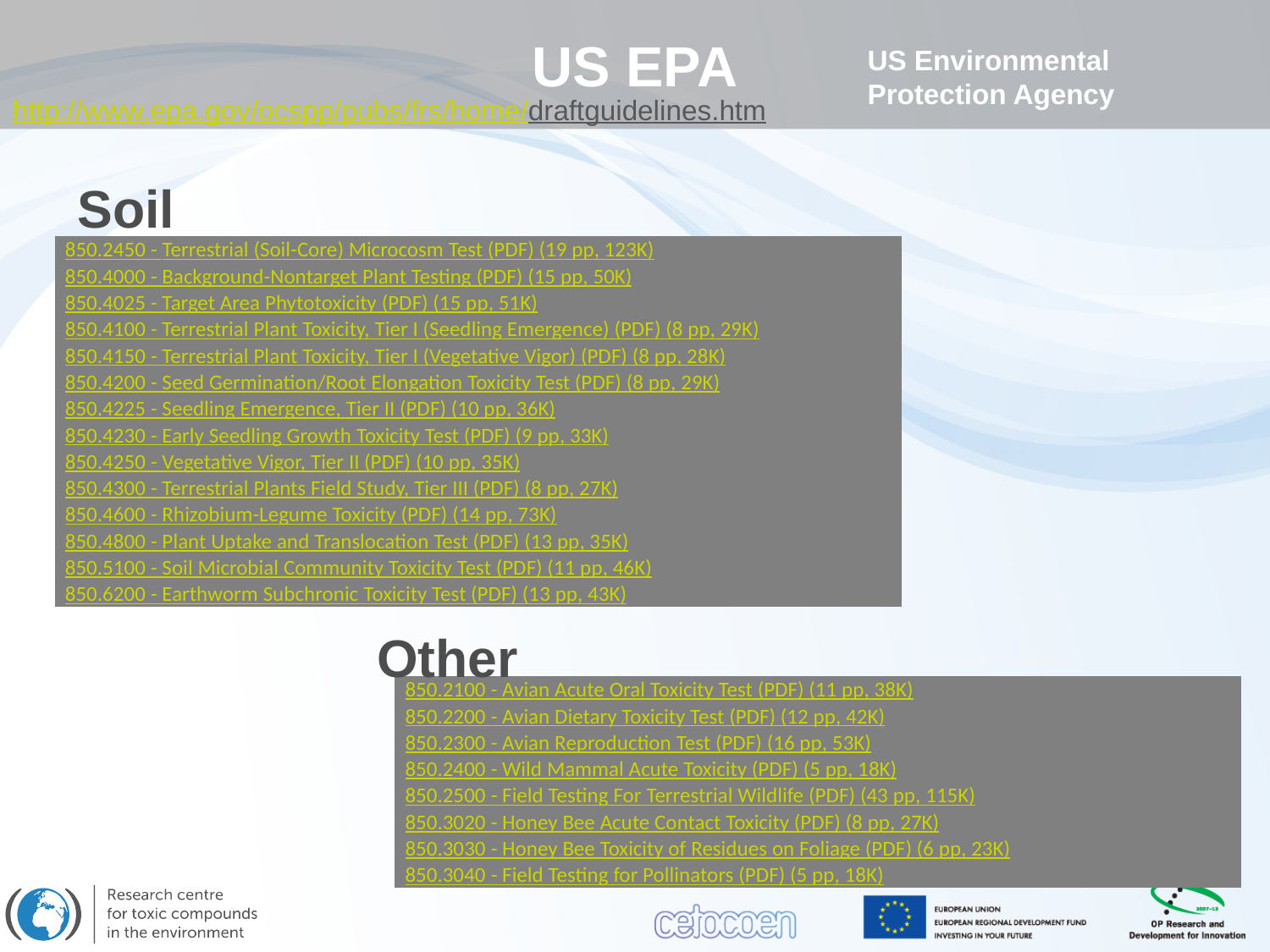

# US EPA
US Environmental Protection Agency
http://www.epa.gov/ocspp/pubs/frs/home/draftguidelines.htm
Soil
| 850.2450 - Terrestrial (Soil-Core) Microcosm Test (PDF) (19 pp, 123K) |
| --- |
| 850.4000 - Background-Nontarget Plant Testing (PDF) (15 pp, 50K) |
| 850.4025 - Target Area Phytotoxicity (PDF) (15 pp, 51K) |
| 850.4100 - Terrestrial Plant Toxicity, Tier I (Seedling Emergence) (PDF) (8 pp, 29K) |
| 850.4150 - Terrestrial Plant Toxicity, Tier I (Vegetative Vigor) (PDF) (8 pp, 28K) |
| 850.4200 - Seed Germination/Root Elongation Toxicity Test (PDF) (8 pp, 29K) |
| 850.4225 - Seedling Emergence, Tier II (PDF) (10 pp, 36K) |
| 850.4230 - Early Seedling Growth Toxicity Test (PDF) (9 pp, 33K) |
| 850.4250 - Vegetative Vigor, Tier II (PDF) (10 pp, 35K) |
| 850.4300 - Terrestrial Plants Field Study, Tier III (PDF) (8 pp, 27K) |
| 850.4600 - Rhizobium-Legume Toxicity (PDF) (14 pp, 73K) |
| 850.4800 - Plant Uptake and Translocation Test (PDF) (13 pp, 35K) |
| 850.5100 - Soil Microbial Community Toxicity Test (PDF) (11 pp, 46K) |
| 850.6200 - Earthworm Subchronic Toxicity Test (PDF) (13 pp, 43K) |
Other
| 850.2100 - Avian Acute Oral Toxicity Test (PDF) (11 pp, 38K) |
| --- |
| 850.2200 - Avian Dietary Toxicity Test (PDF) (12 pp, 42K) |
| 850.2300 - Avian Reproduction Test (PDF) (16 pp, 53K) |
| 850.2400 - Wild Mammal Acute Toxicity (PDF) (5 pp, 18K) |
| 850.2500 - Field Testing For Terrestrial Wildlife (PDF) (43 pp, 115K) |
| 850.3020 - Honey Bee Acute Contact Toxicity (PDF) (8 pp, 27K) |
| 850.3030 - Honey Bee Toxicity of Residues on Foliage (PDF) (6 pp, 23K) |
| 850.3040 - Field Testing for Pollinators (PDF) (5 pp, 18K) |